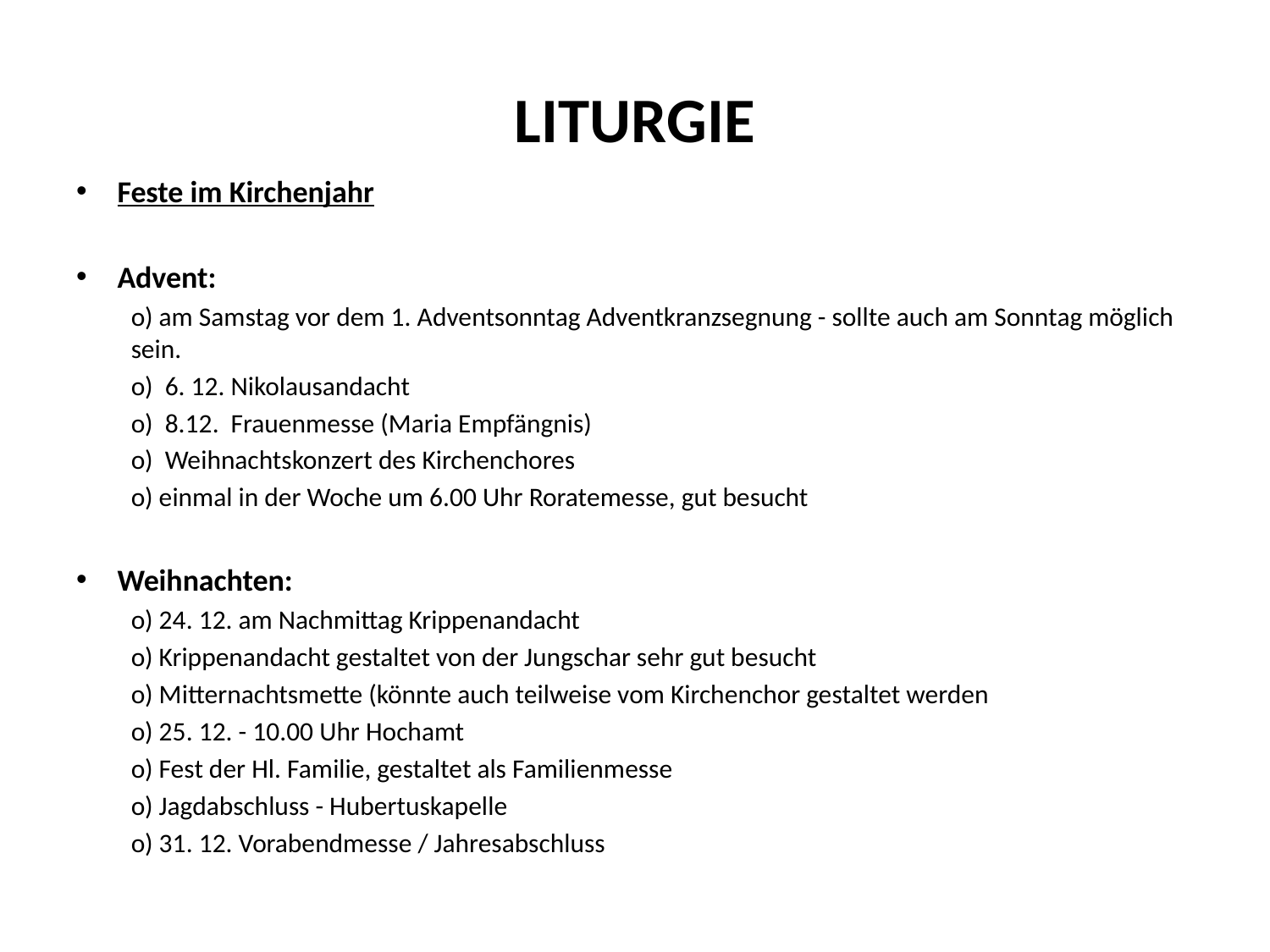

# LITURGIE
Feste im Kirchenjahr

Advent:
o) am Samstag vor dem 1. Adventsonntag Adventkranzsegnung - sollte auch am Sonntag möglich sein.
o)  6. 12. Nikolausandacht
o)  8.12.  Frauenmesse (Maria Empfängnis)
o)  Weihnachtskonzert des Kirchenchores
o) einmal in der Woche um 6.00 Uhr Roratemesse, gut besucht

Weihnachten:
o) 24. 12. am Nachmittag Krippenandacht
o) Krippenandacht gestaltet von der Jungschar sehr gut besucht
o) Mitternachtsmette (könnte auch teilweise vom Kirchenchor gestaltet werden
o) 25. 12. - 10.00 Uhr Hochamt
o) Fest der Hl. Familie, gestaltet als Familienmesse
o) Jagdabschluss - Hubertuskapelle
o) 31. 12. Vorabendmesse / Jahresabschluss